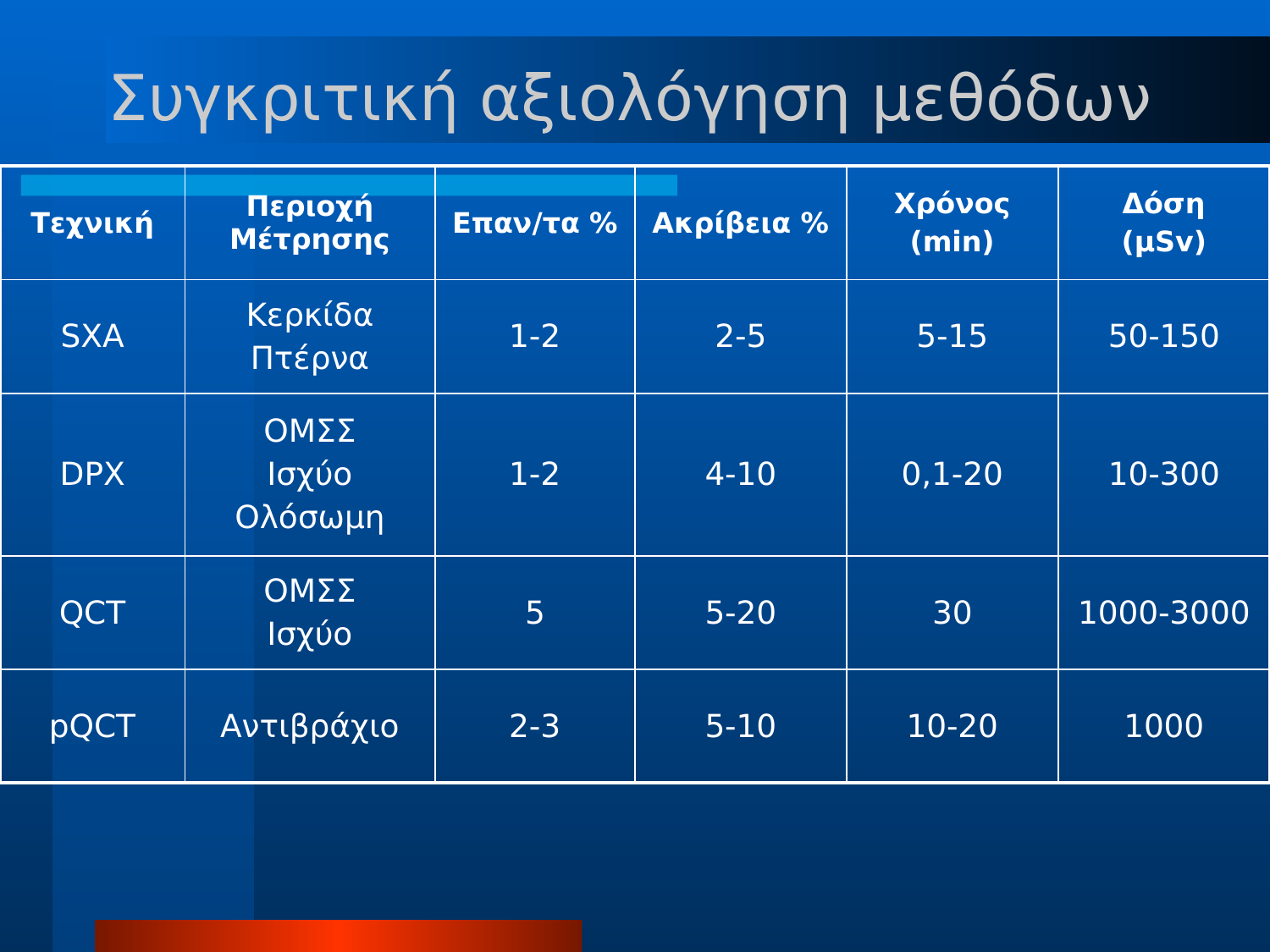

# Συγκριτική αξιολόγηση μεθόδων
| Τεχνική | Περιοχή Μέτρησης | Επαν/τα % | Ακρίβεια % | Χρόνος (min) | Δόση (μSv) |
| --- | --- | --- | --- | --- | --- |
| SXA | Κερκίδα Πτέρνα | 1-2 | 2-5 | 5-15 | 50-150 |
| DPX | ΟΜΣΣ Ισχύο Ολόσωμη | 1-2 | 4-10 | 0,1-20 | 10-300 |
| QCT | ΟΜΣΣ Ισχύο | 5 | 5-20 | 30 | 1000-3000 |
| pQCT | Αντιβράχιο | 2-3 | 5-10 | 10-20 | 1000 |